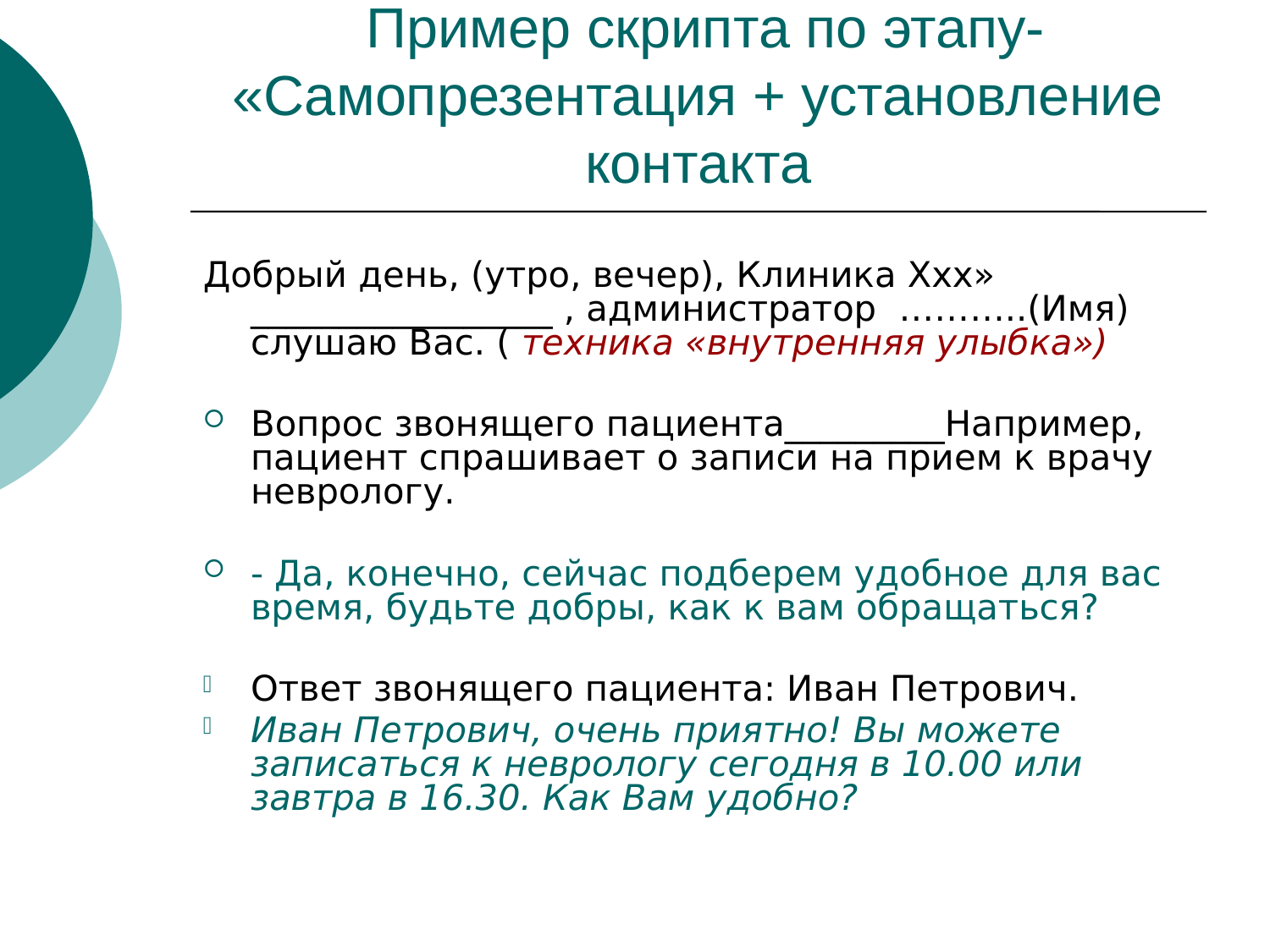

# Пример скрипта по этапу- «Самопрезентация + установление контакта
Добрый день, (утро, вечер), Клиника Ххх» _________________ , администратор  ………..(Имя) слушаю Вас. ( техника «внутренняя улыбка»)

Вопрос звонящего пациента_________Например, пациент спрашивает о записи на прием к врачу неврологу.

- Да, конечно, сейчас подберем удобное для вас время, будьте добры, как к вам обращаться?

Ответ звонящего пациента: Иван Петрович.
Иван Петрович, очень приятно! Вы можете записаться к неврологу сегодня в 10.00 или завтра в 16.30. Как Вам удобно?